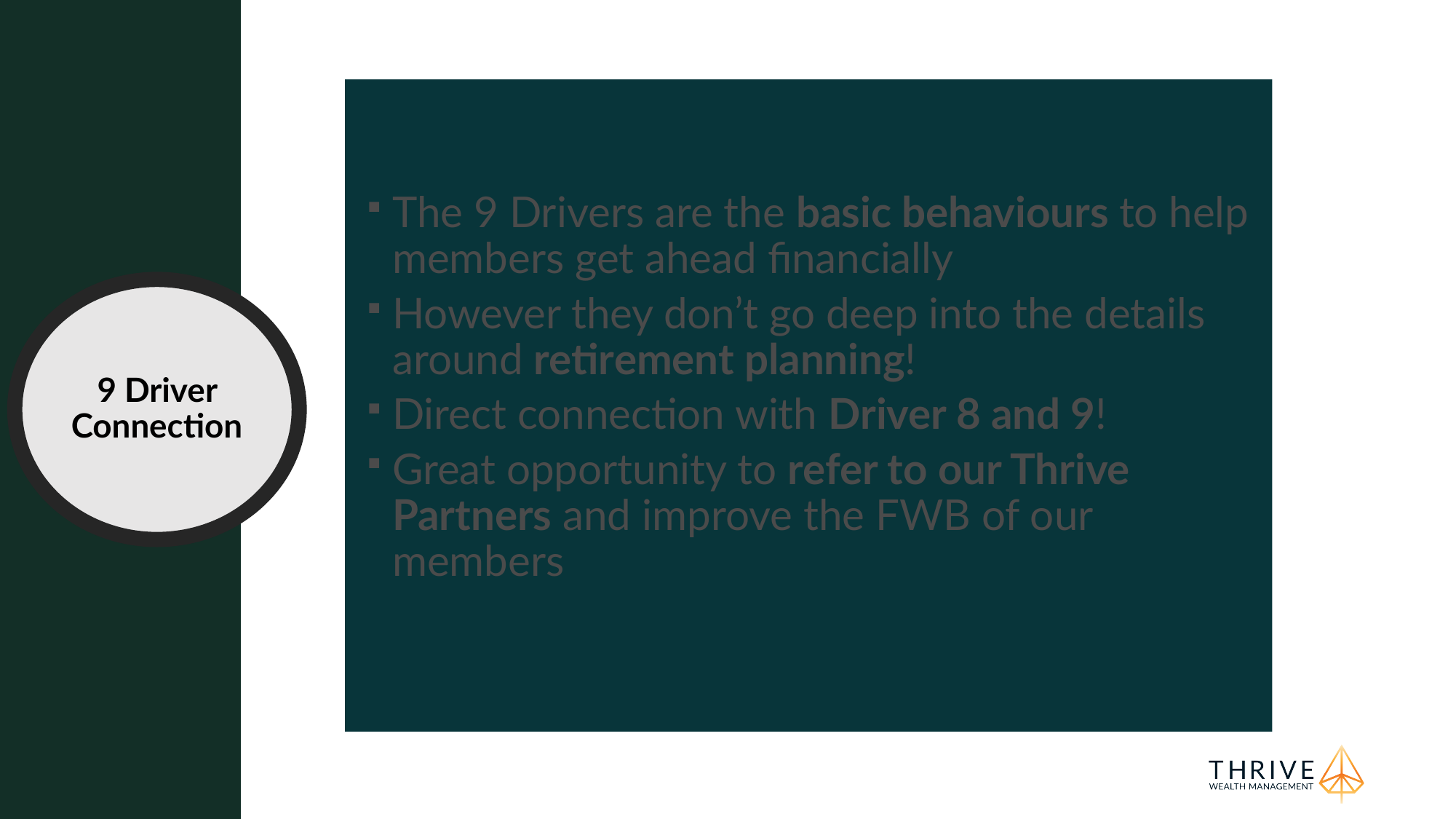

The 9 Drivers are the basic behaviours to help members get ahead financially
However they don’t go deep into the details around retirement planning!
Direct connection with Driver 8 and 9!
Great opportunity to refer to our Thrive Partners and improve the FWB of our members

9 Driver Connection